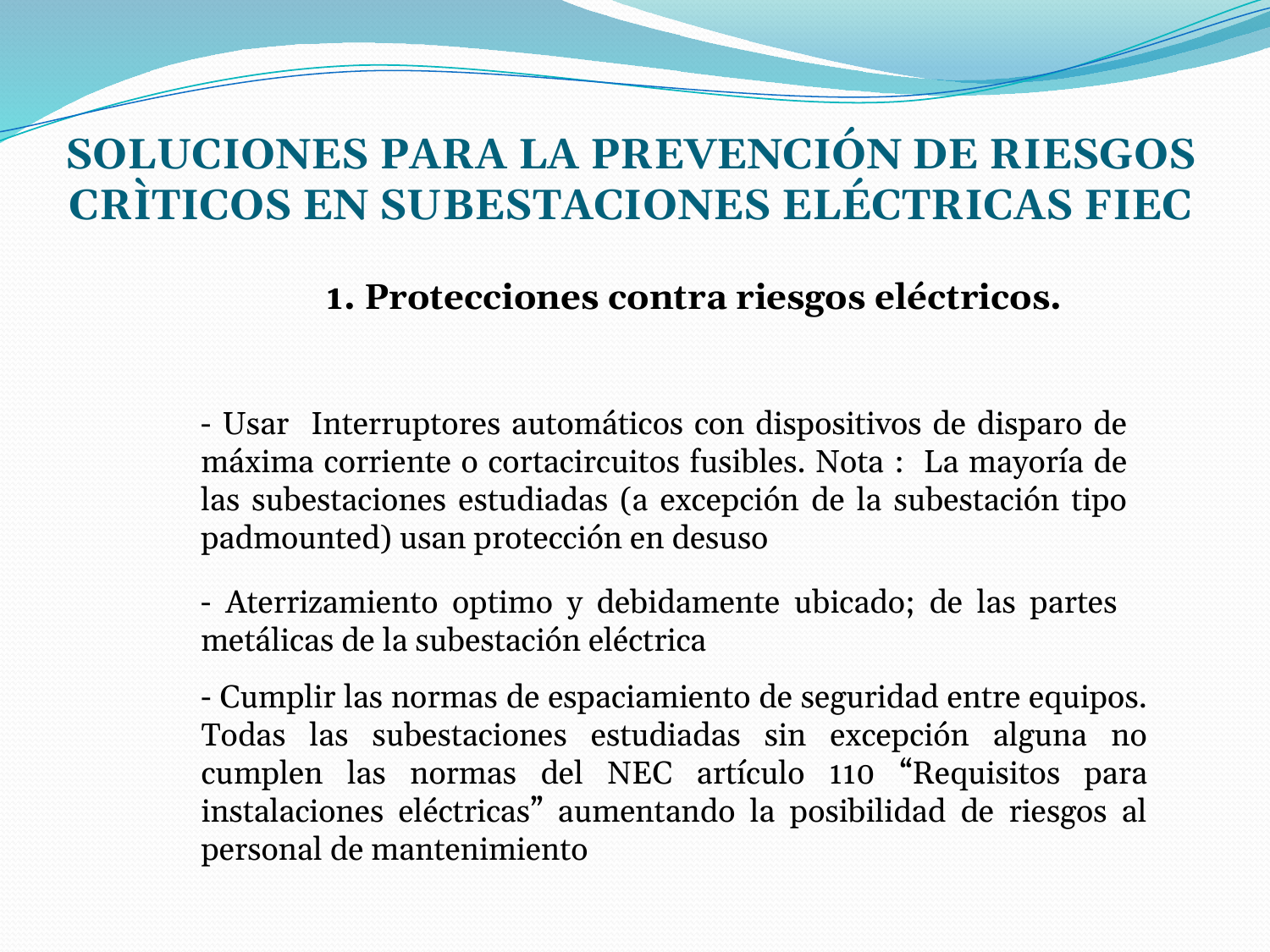

# SOLUCIONES PARA LA PREVENCIÓN DE RIESGOS CRÌTICOS EN SUBESTACIONES ELÉCTRICAS FIEC
1. Protecciones contra riesgos eléctricos.
- Usar  Interruptores automáticos con dispositivos de disparo de máxima corriente o cortacircuitos fusibles. Nota :  La mayoría de las subestaciones estudiadas (a excepción de la subestación tipo padmounted) usan protección en desuso
- Aterrizamiento optimo y debidamente ubicado; de las partes metálicas de la subestación eléctrica
- Cumplir las normas de espaciamiento de seguridad entre equipos. Todas las subestaciones estudiadas sin excepción alguna no cumplen las normas del NEC artículo 110 “Requisitos para instalaciones eléctricas” aumentando la posibilidad de riesgos al personal de mantenimiento